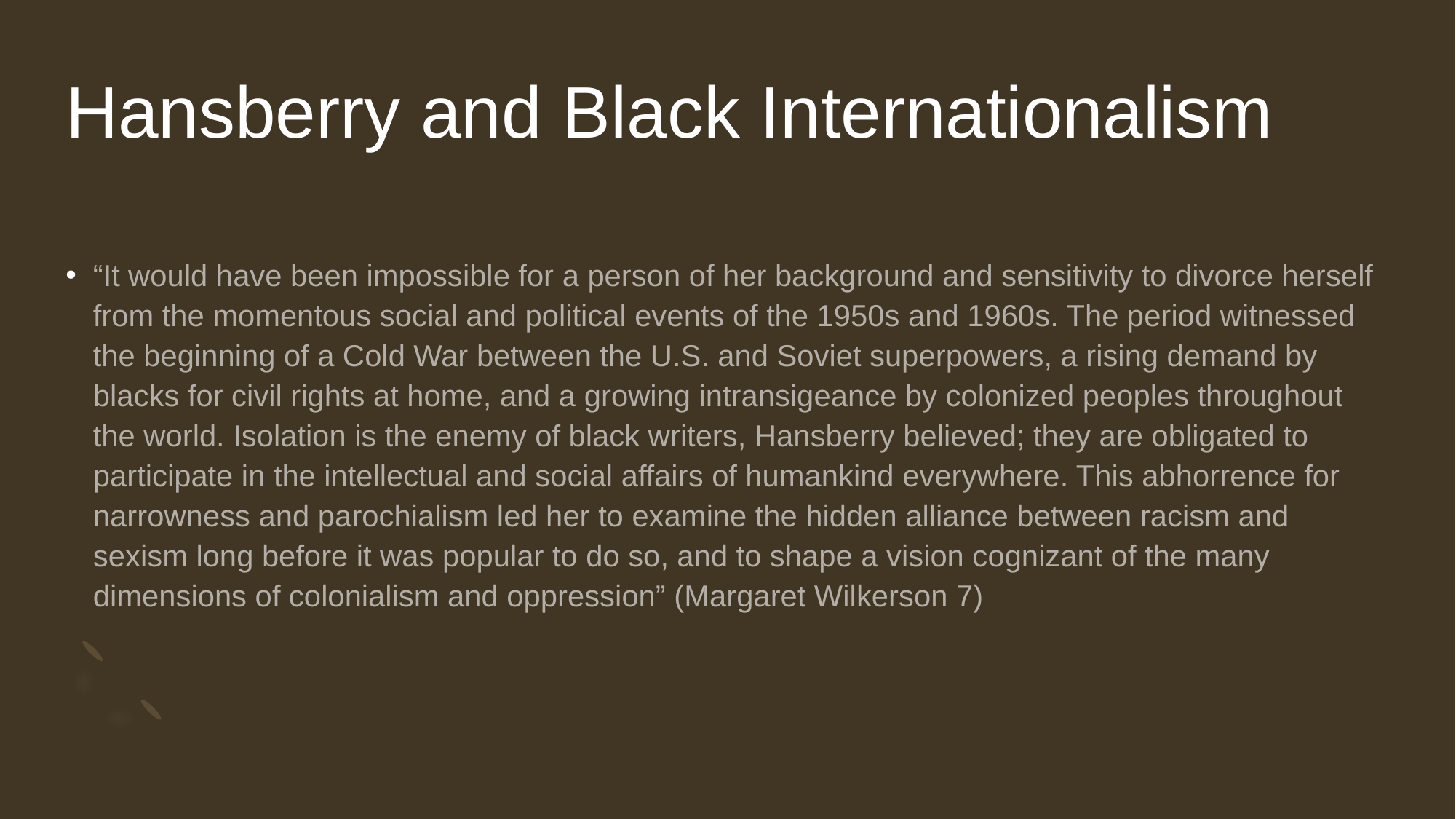

# Hansberry and Black Internationalism
“It would have been impossible for a person of her background and sensitivity to divorce herself from the momentous social and political events of the 1950s and 1960s. The period witnessed the beginning of a Cold War between the U.S. and Soviet superpowers, a rising demand by blacks for civil rights at home, and a growing intransigeance by colonized peoples throughout the world. Isolation is the enemy of black writers, Hansberry believed; they are obligated to participate in the intellectual and social affairs of humankind everywhere. This abhorrence for narrowness and parochialism led her to examine the hidden alliance between racism and sexism long before it was popular to do so, and to shape a vision cognizant of the many dimensions of colonialism and oppression” (Margaret Wilkerson 7)